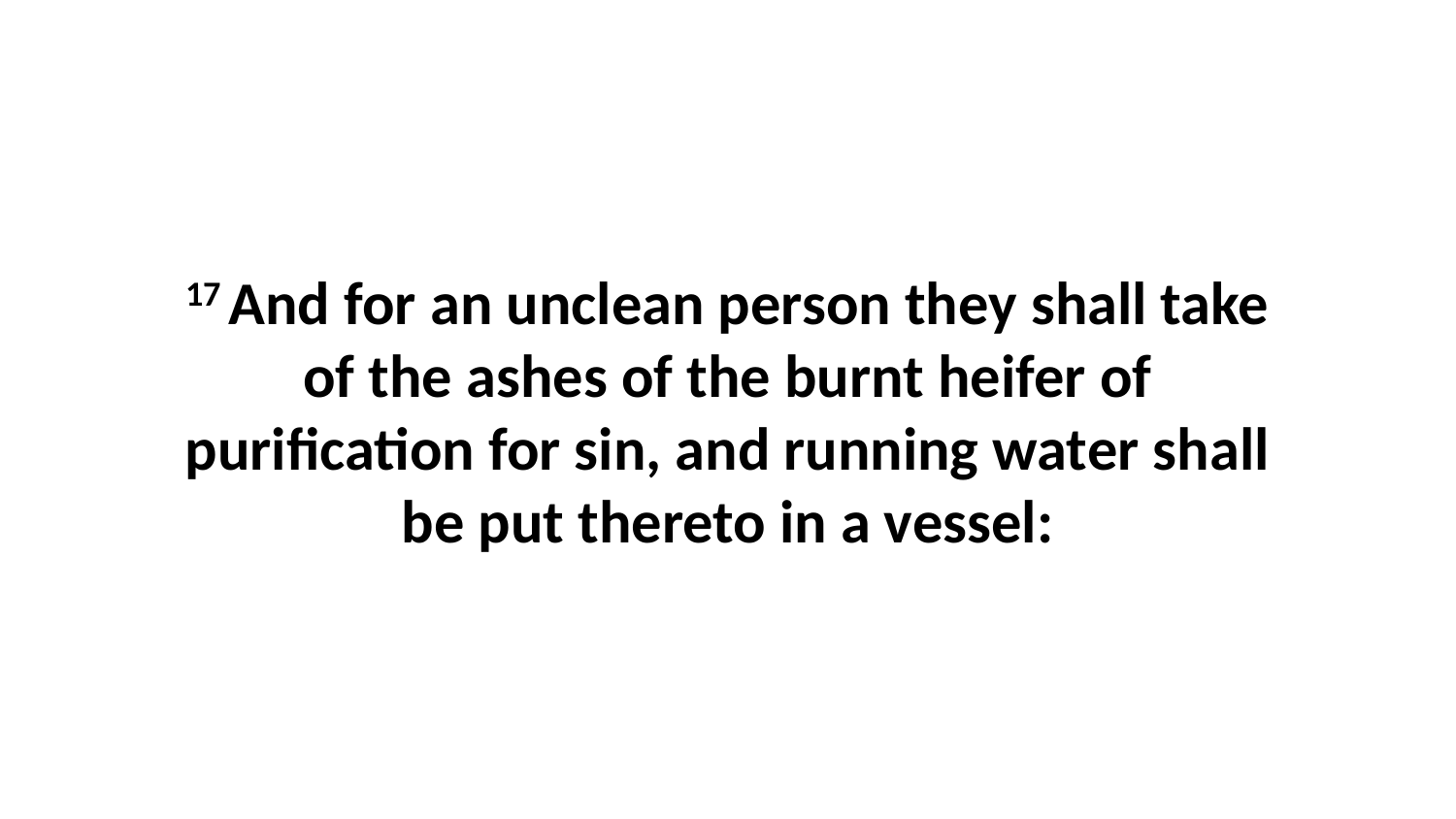

17 And for an unclean person they shall take of the ashes of the burnt heifer of purification for sin, and running water shall be put thereto in a vessel: